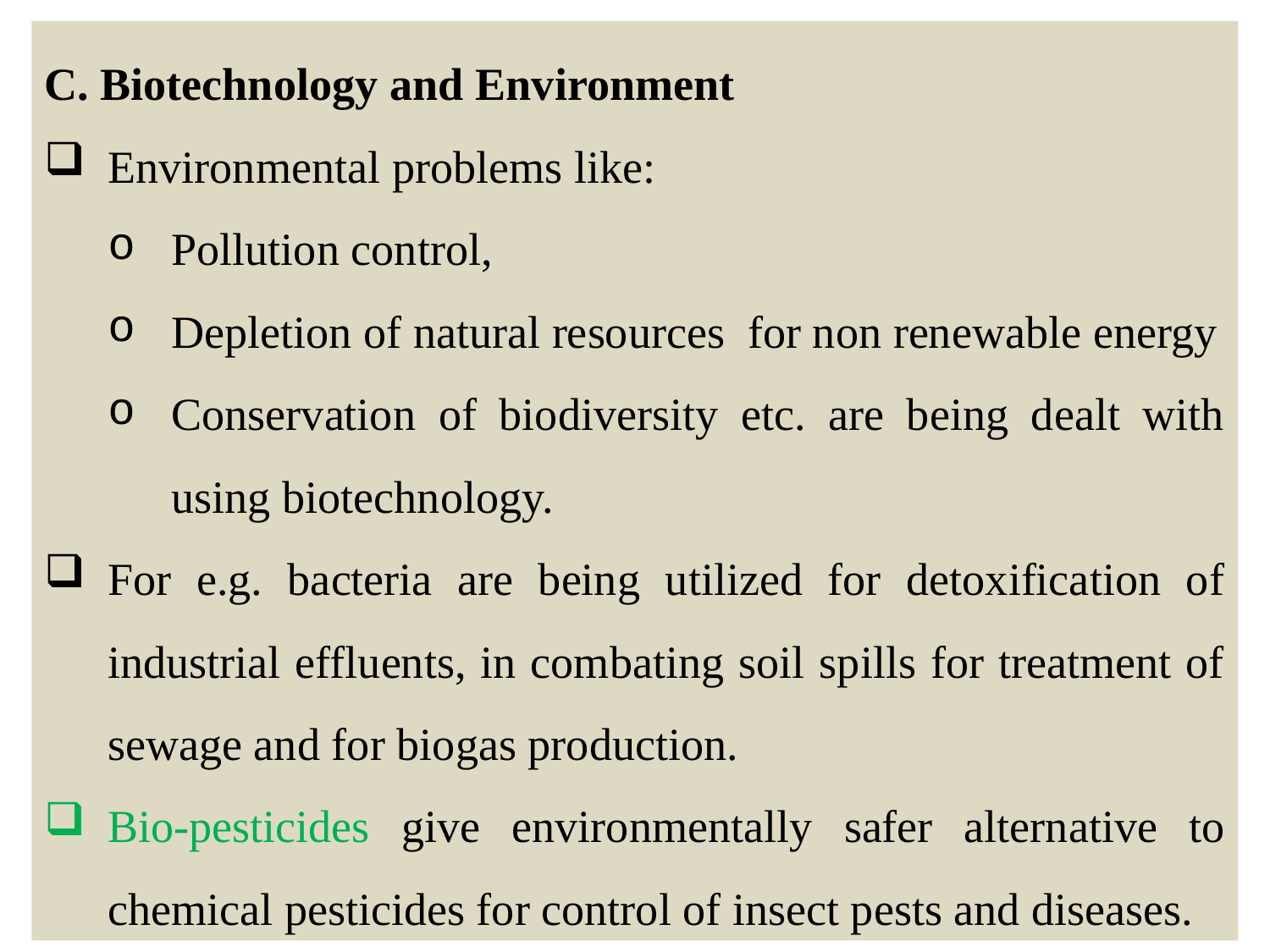

C. Biotechnology and Environment
Environmental problems like:
Pollution control,
Depletion of natural resources  for non renewable energy
Conservation of biodiversity etc. are being dealt with using biotechnology.
For e.g. bacteria are being utilized for detoxification of industrial effluents, in combating soil spills for treatment of sewage and for biogas production.
Bio-pesticides give environmentally safer alternative to chemical pesticides for control of insect pests and diseases.
18